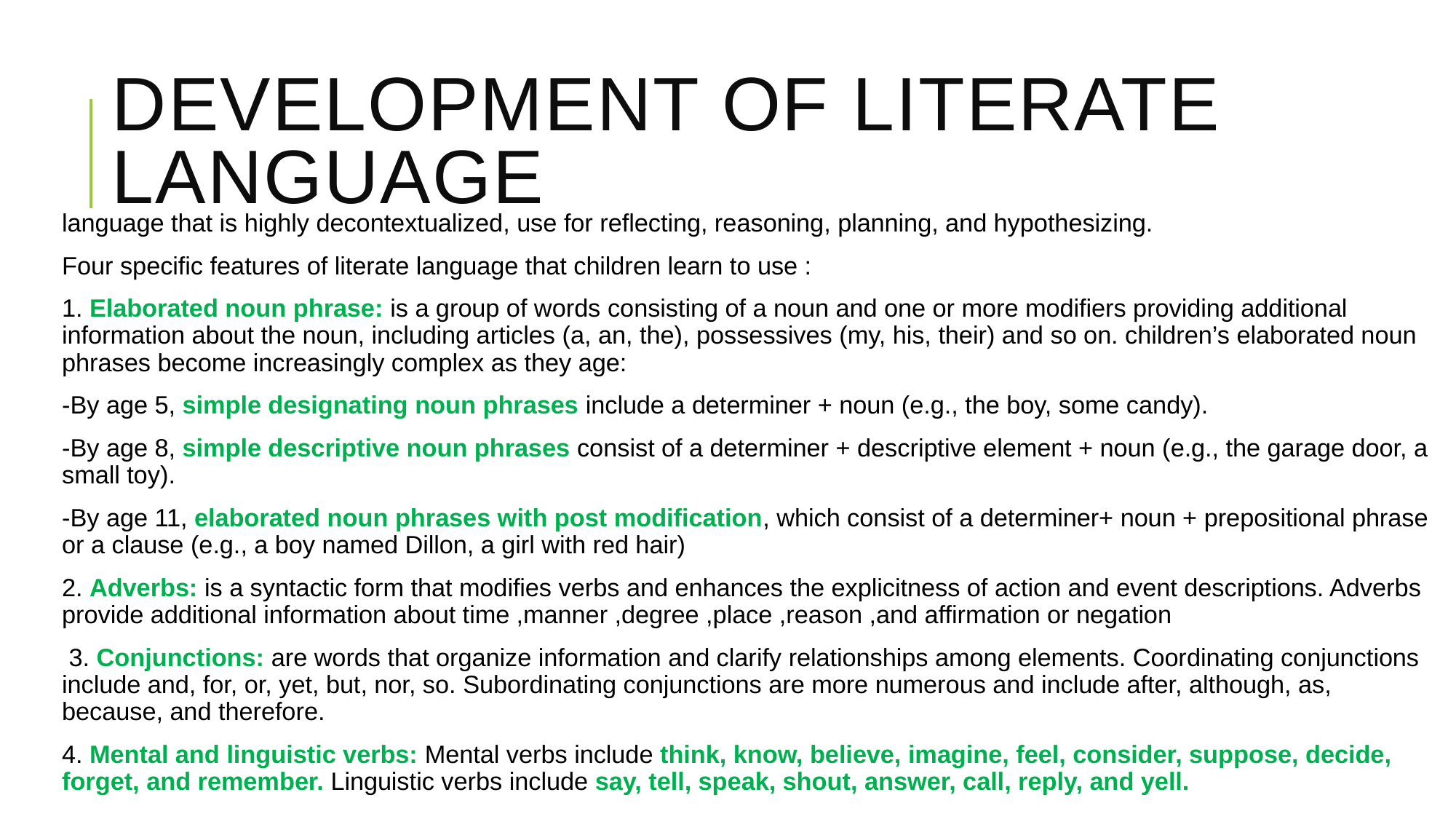

# Development of Literate Language
language that is highly decontextualized, use for reflecting, reasoning, planning, and hypothesizing.
Four specific features of literate language that children learn to use :
1. Elaborated noun phrase: is a group of words consisting of a noun and one or more modifiers providing additional information about the noun, including articles (a, an, the), possessives (my, his, their) and so on. children’s elaborated noun phrases become increasingly complex as they age:
-By age 5, simple designating noun phrases include a determiner + noun (e.g., the boy, some candy).
-By age 8, simple descriptive noun phrases consist of a determiner + descriptive element + noun (e.g., the garage door, a small toy).
-By age 11, elaborated noun phrases with post modification, which consist of a determiner+ noun + prepositional phrase or a clause (e.g., a boy named Dillon, a girl with red hair)
2. Adverbs: is a syntactic form that modifies verbs and enhances the explicitness of action and event descriptions. Adverbs provide additional information about time ,manner ,degree ,place ,reason ,and affirmation or negation
 3. Conjunctions: are words that organize information and clarify relationships among elements. Coordinating conjunctions include and, for, or, yet, but, nor, so. Subordinating conjunctions are more numerous and include after, although, as, because, and therefore.
4. Mental and linguistic verbs: Mental verbs include think, know, believe, imagine, feel, consider, suppose, decide, forget, and remember. Linguistic verbs include say, tell, speak, shout, answer, call, reply, and yell.